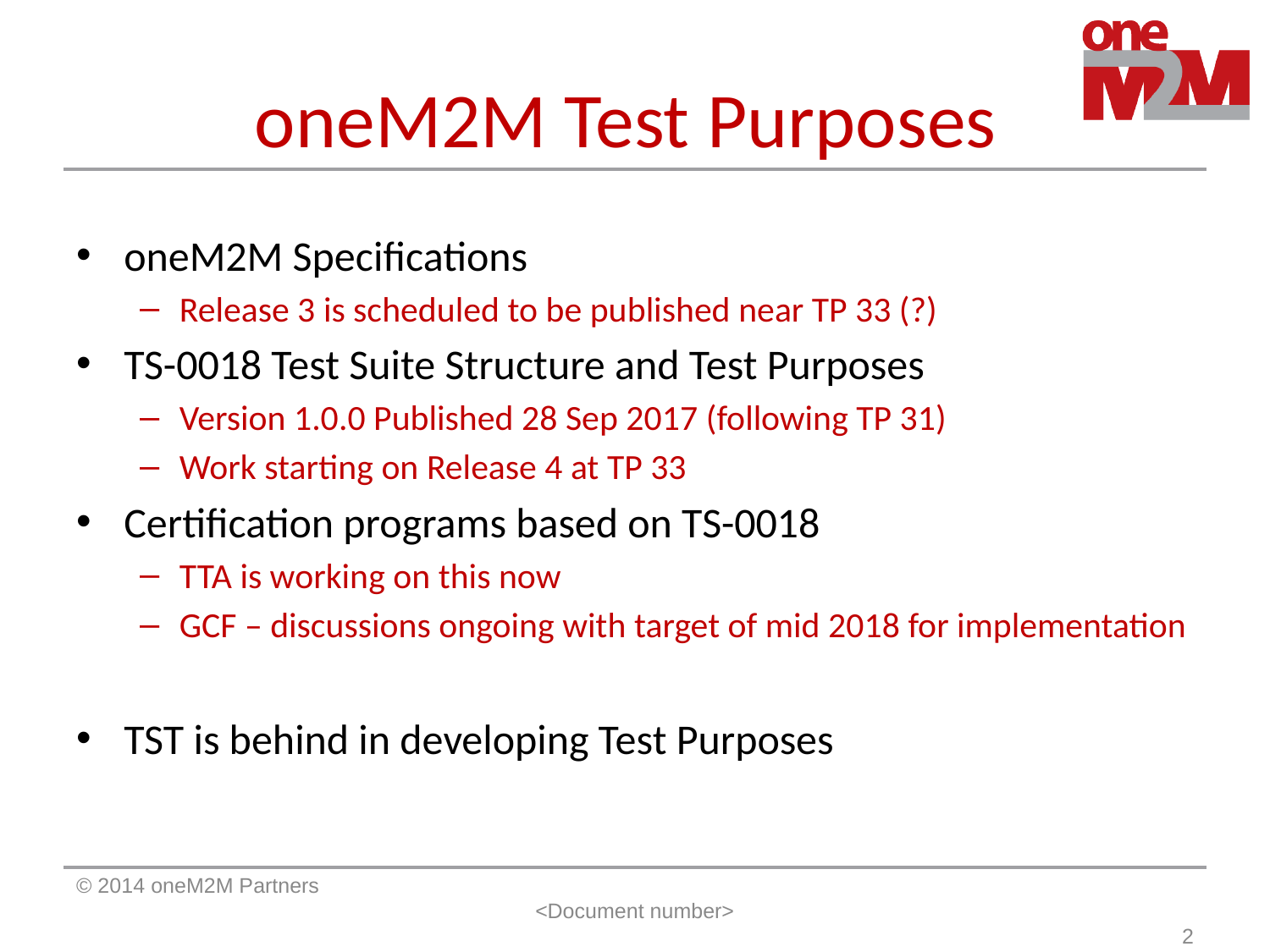

# oneM2M Test Purposes
oneM2M Specifications
Release 3 is scheduled to be published near TP 33 (?)
TS-0018 Test Suite Structure and Test Purposes
Version 1.0.0 Published 28 Sep 2017 (following TP 31)
Work starting on Release 4 at TP 33
Certification programs based on TS-0018
TTA is working on this now
GCF – discussions ongoing with target of mid 2018 for implementation

TST is behind in developing Test Purposes

© 2014 oneM2M Partners
<Document number>
2